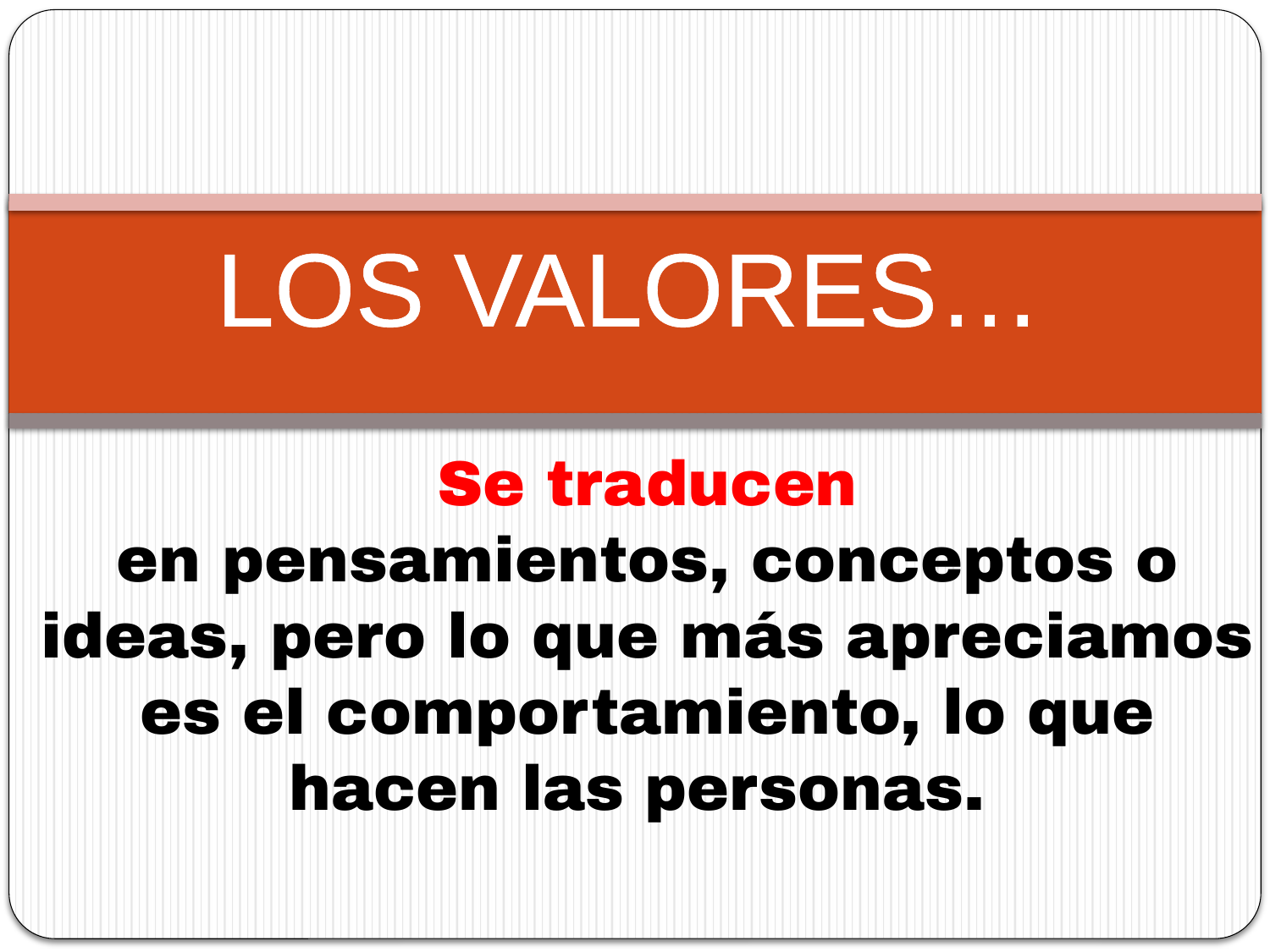

LOS VALORES…
Se traducen
en pensamientos, conceptos o ideas, pero lo que más apreciamos es el comportamiento, lo que hacen las personas.